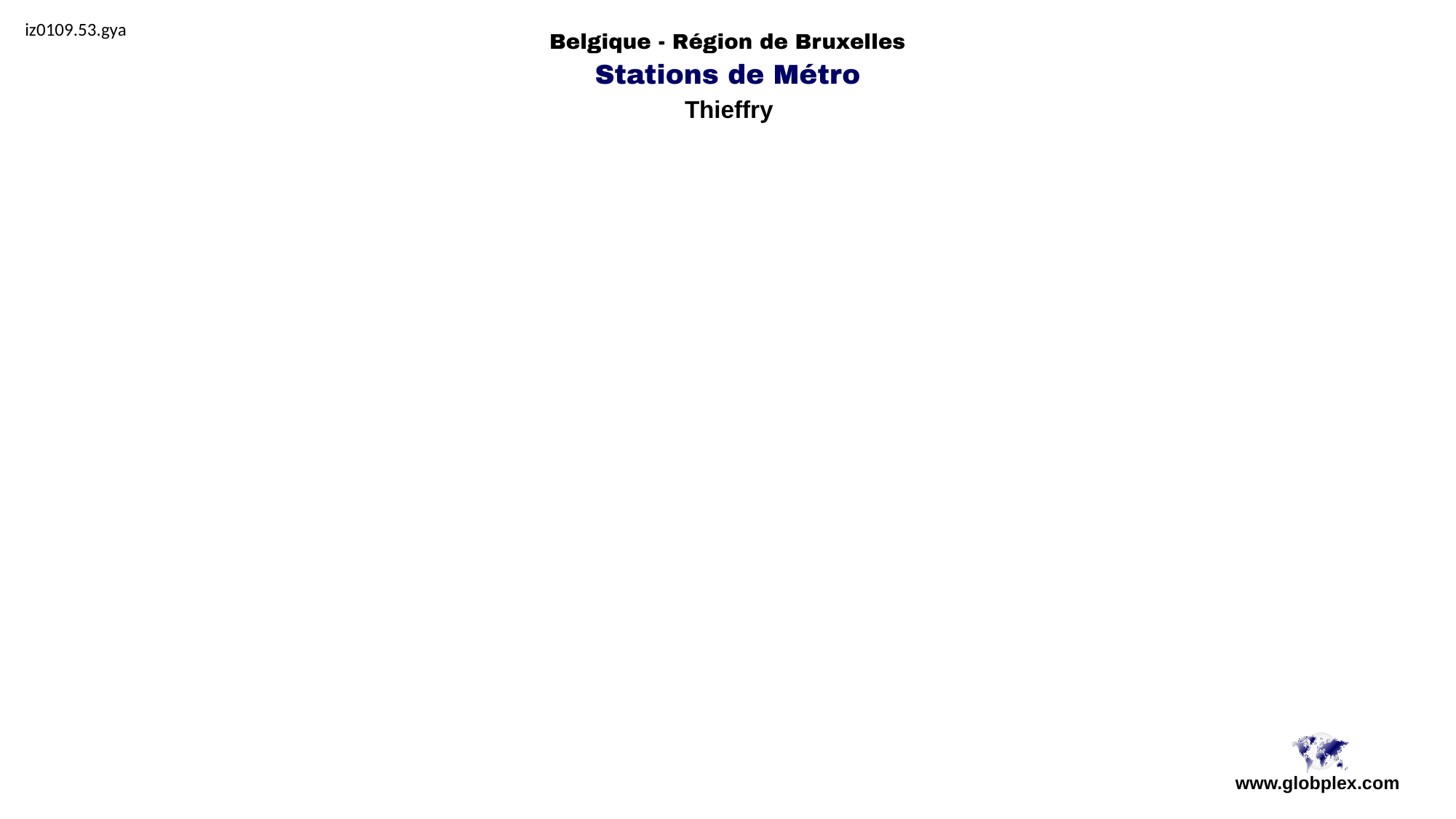

iz0109.53.gya
Belgique - Région de Bruxelles
Stations de Métro
Thieffry

www.globplex.com